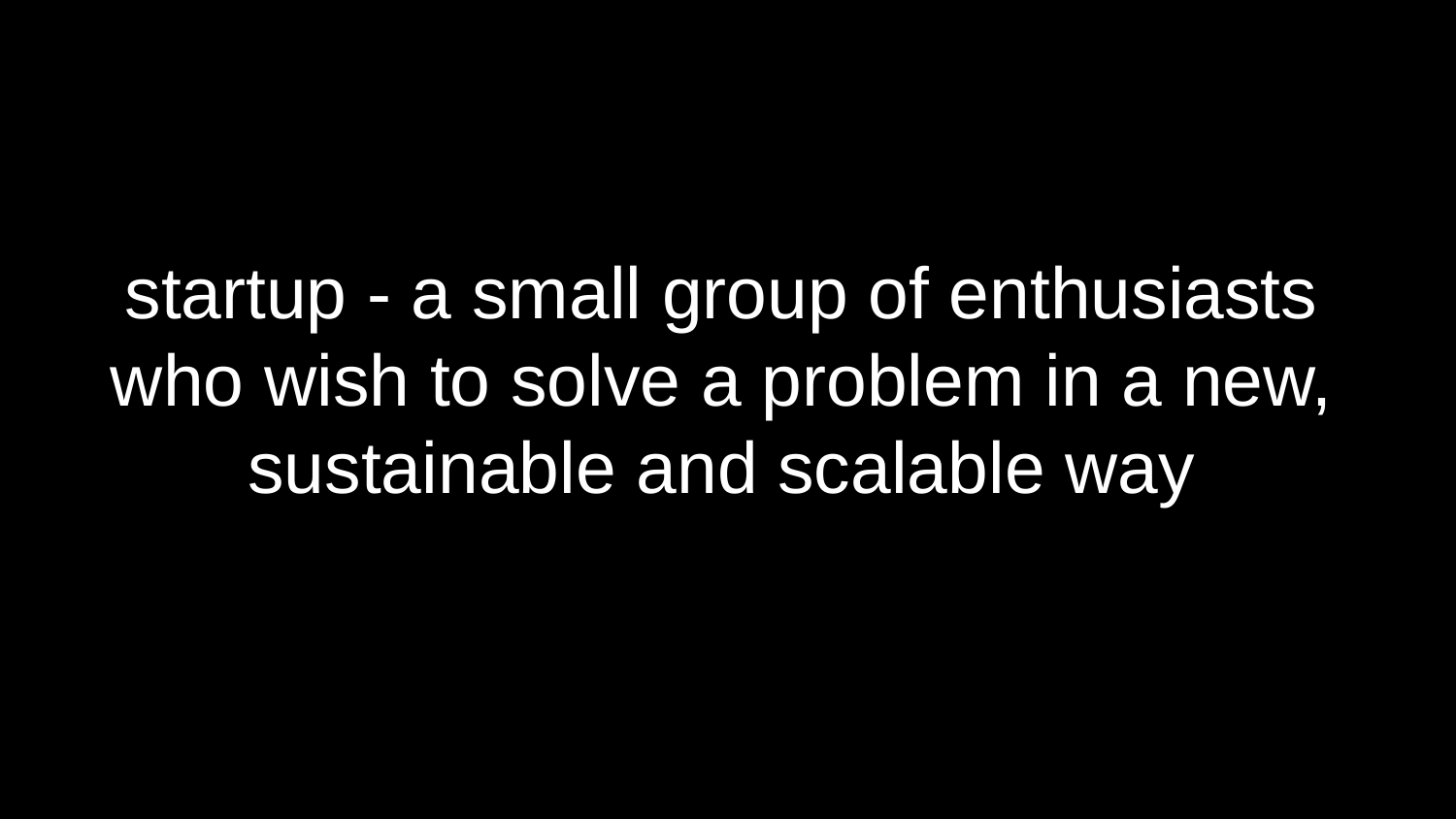

startup - a small group of enthusiasts who wish to solve a problem in a new, sustainable and scalable way

#